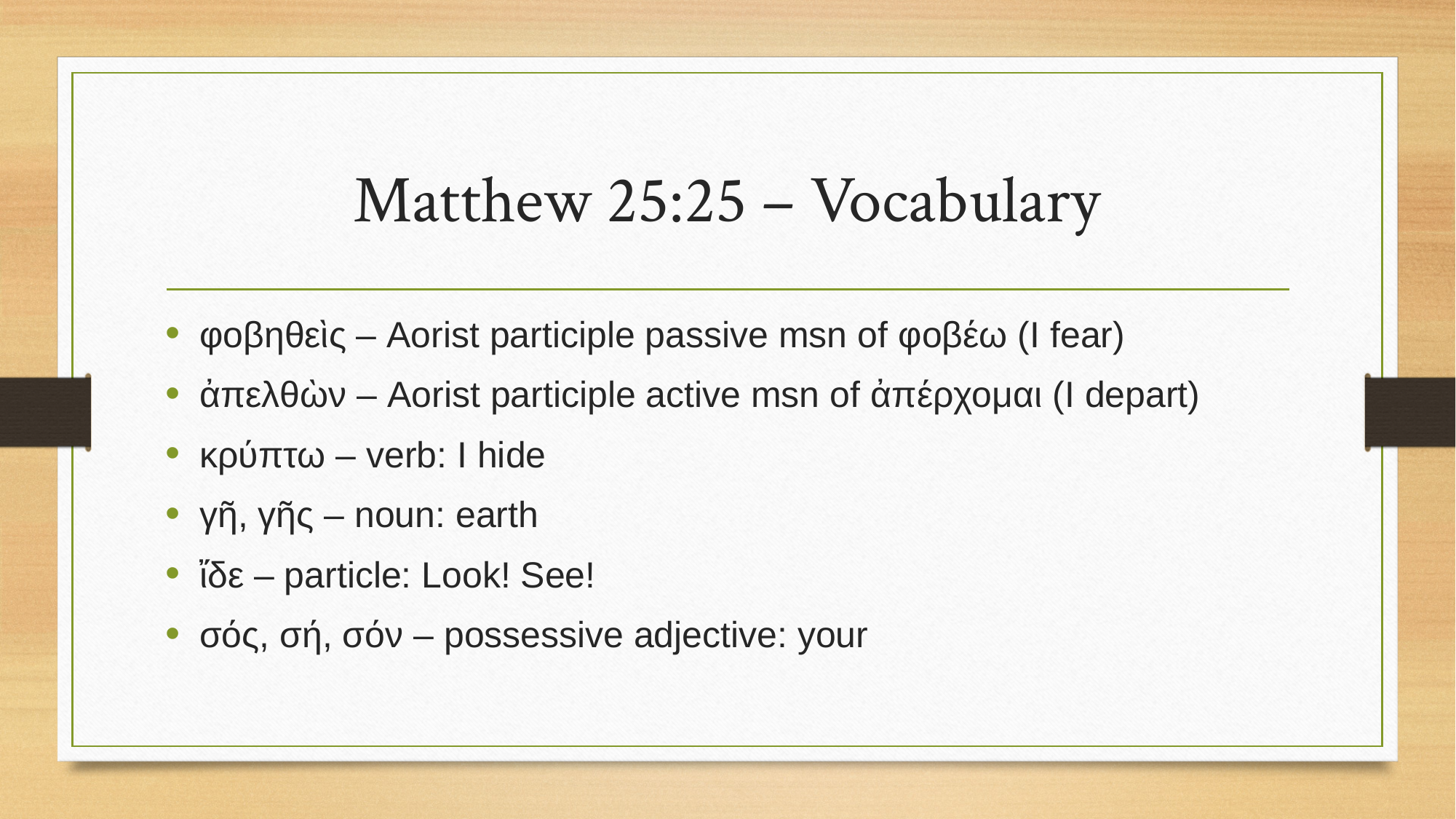

# Matthew 25:25 – Vocabulary
φοβηθεὶς – Aorist participle passive msn of φοβέω (I fear)
ἀπελθὼν – Aorist participle active msn of ἀπέρχομαι (I depart)
κρύπτω – verb: I hide
γῆ, γῆς – noun: earth
ἴδε – particle: Look! See!
σός, σή, σόν – possessive adjective: your